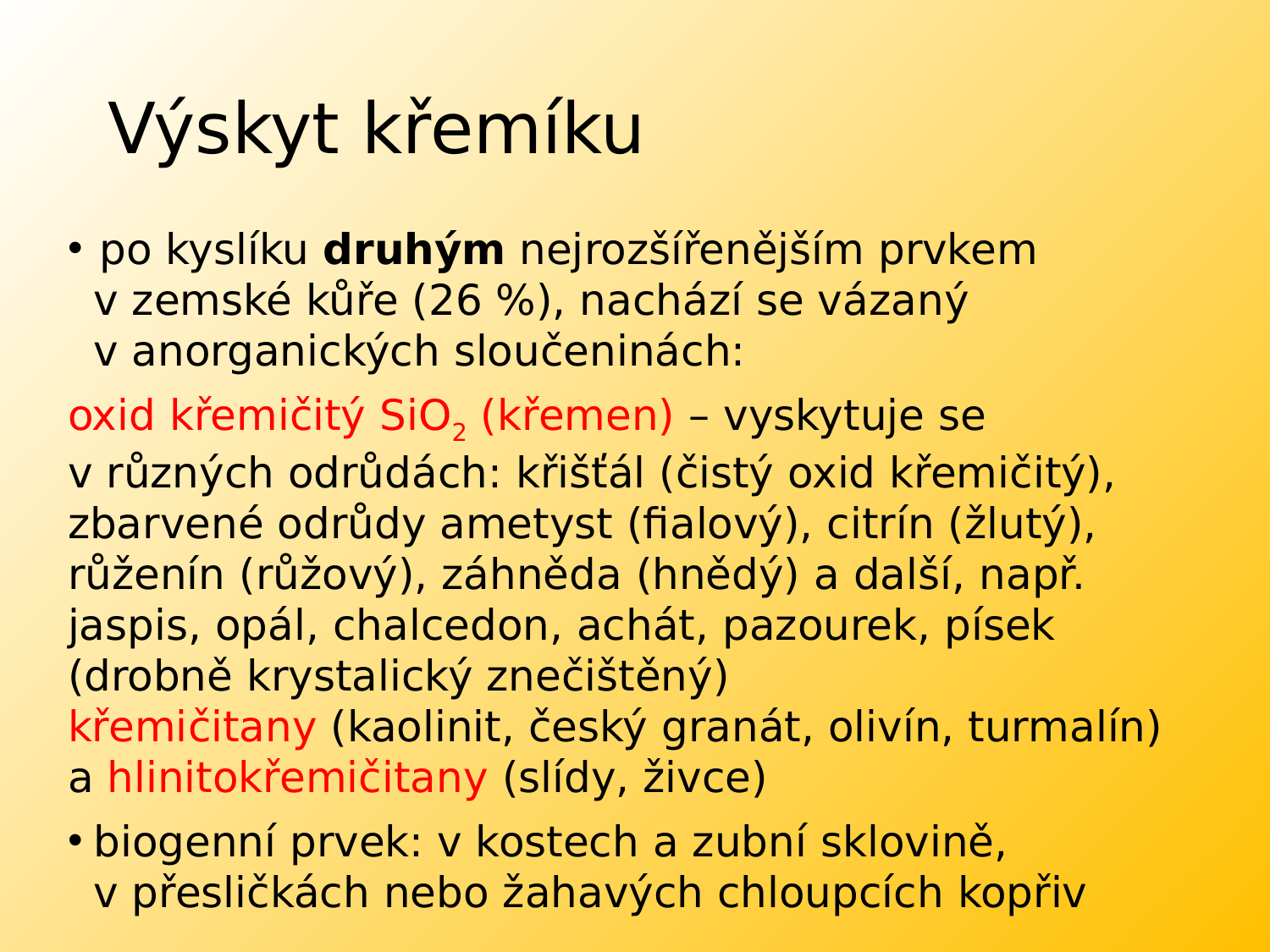

# Výskyt křemíku
po kyslíku druhým nejrozšířenějším prvkem
v zemské kůře (26 %), nachází se vázaný
v anorganických sloučeninách:
oxid křemičitý SiO2 (křemen) – vyskytuje se
v různých odrůdách: křišťál (čistý oxid křemičitý), zbarvené odrůdy ametyst (fialový), citrín (žlutý), růženín (růžový), záhněda (hnědý) a další, např. jaspis, opál, chalcedon, achát, pazourek, písek (drobně krystalický znečištěný)
křemičitany (kaolinit, český granát, olivín, turmalín) a hlinitokřemičitany (slídy, živce)
biogenní prvek: v kostech a zubní sklovině,
v přesličkách nebo žahavých chloupcích kopřiv